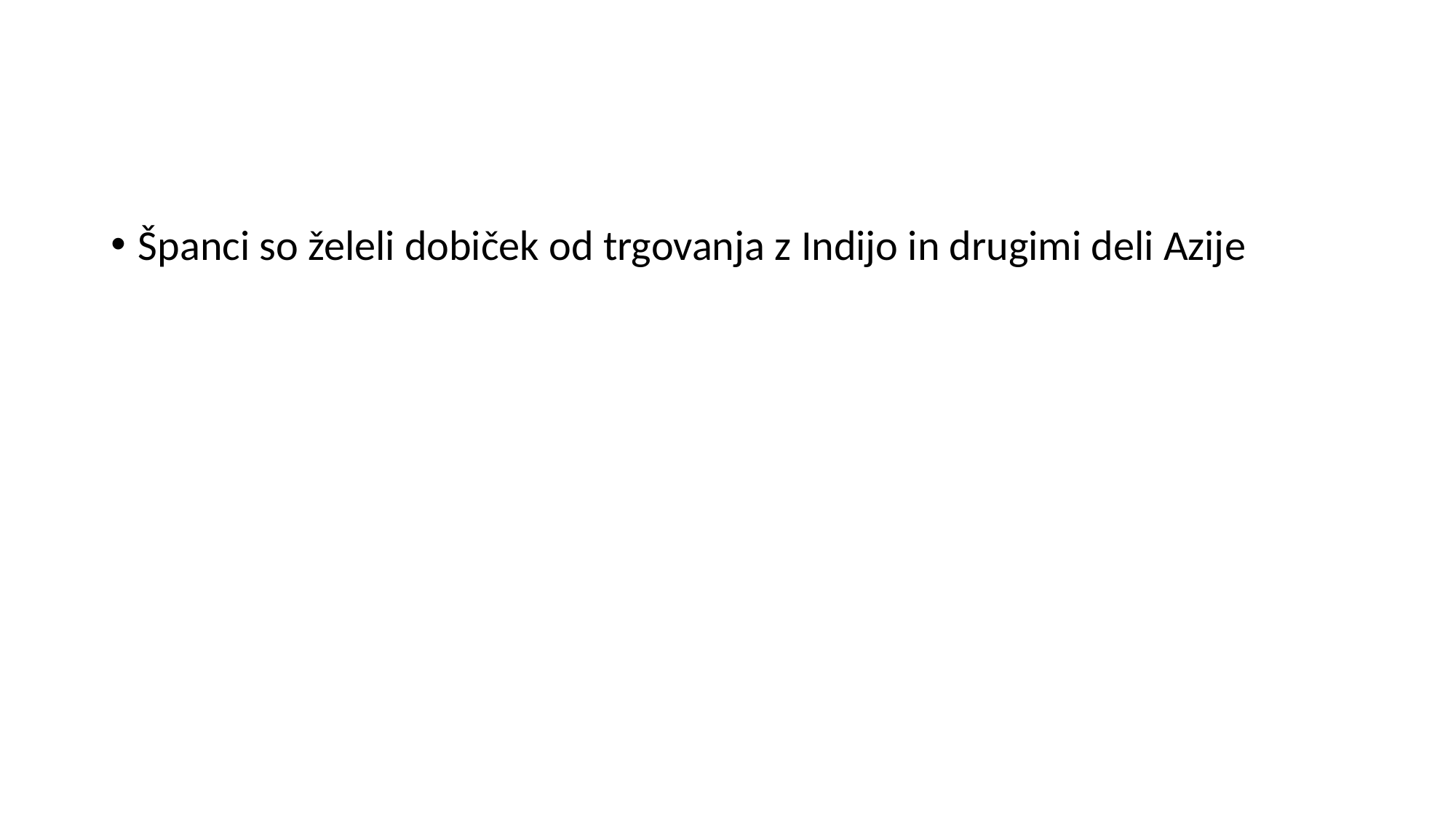

#
Španci so želeli dobiček od trgovanja z Indijo in drugimi deli Azije